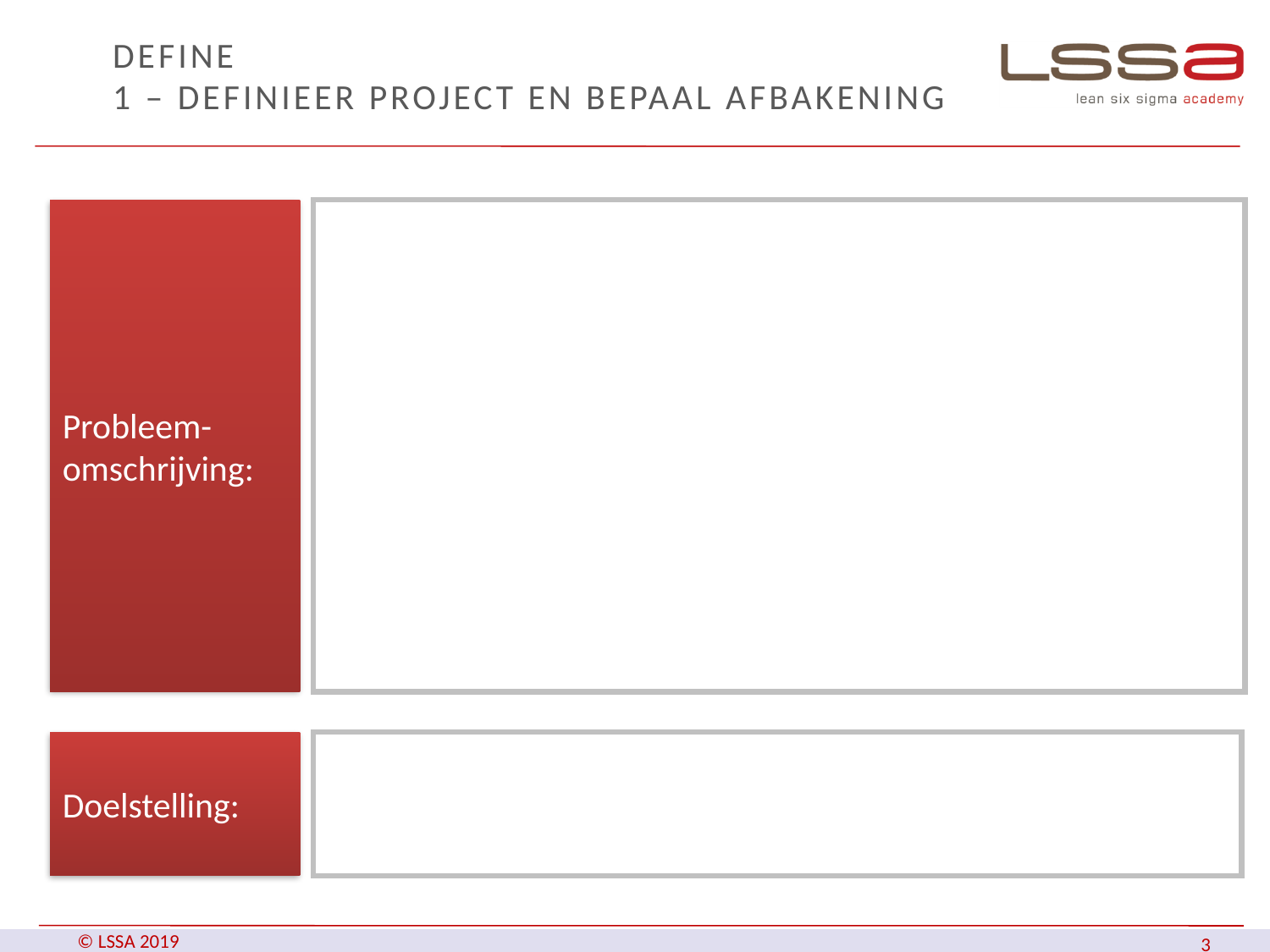

# DEFINE 1 – Definieer project en bepaal afbakening
Probleem-omschrijving:

Doelstelling: